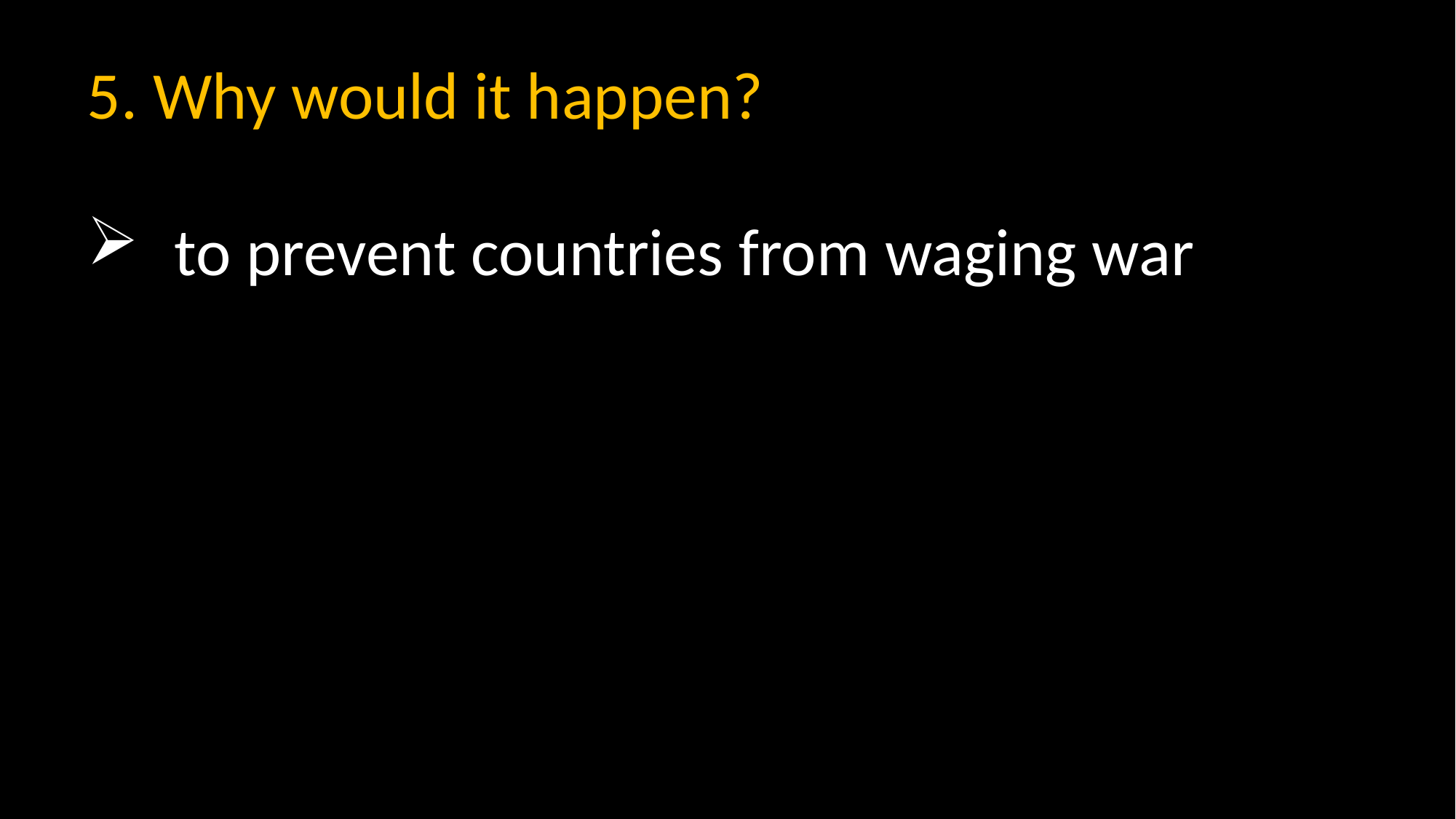

# 5. Why would it happen?
to prevent countries from waging war